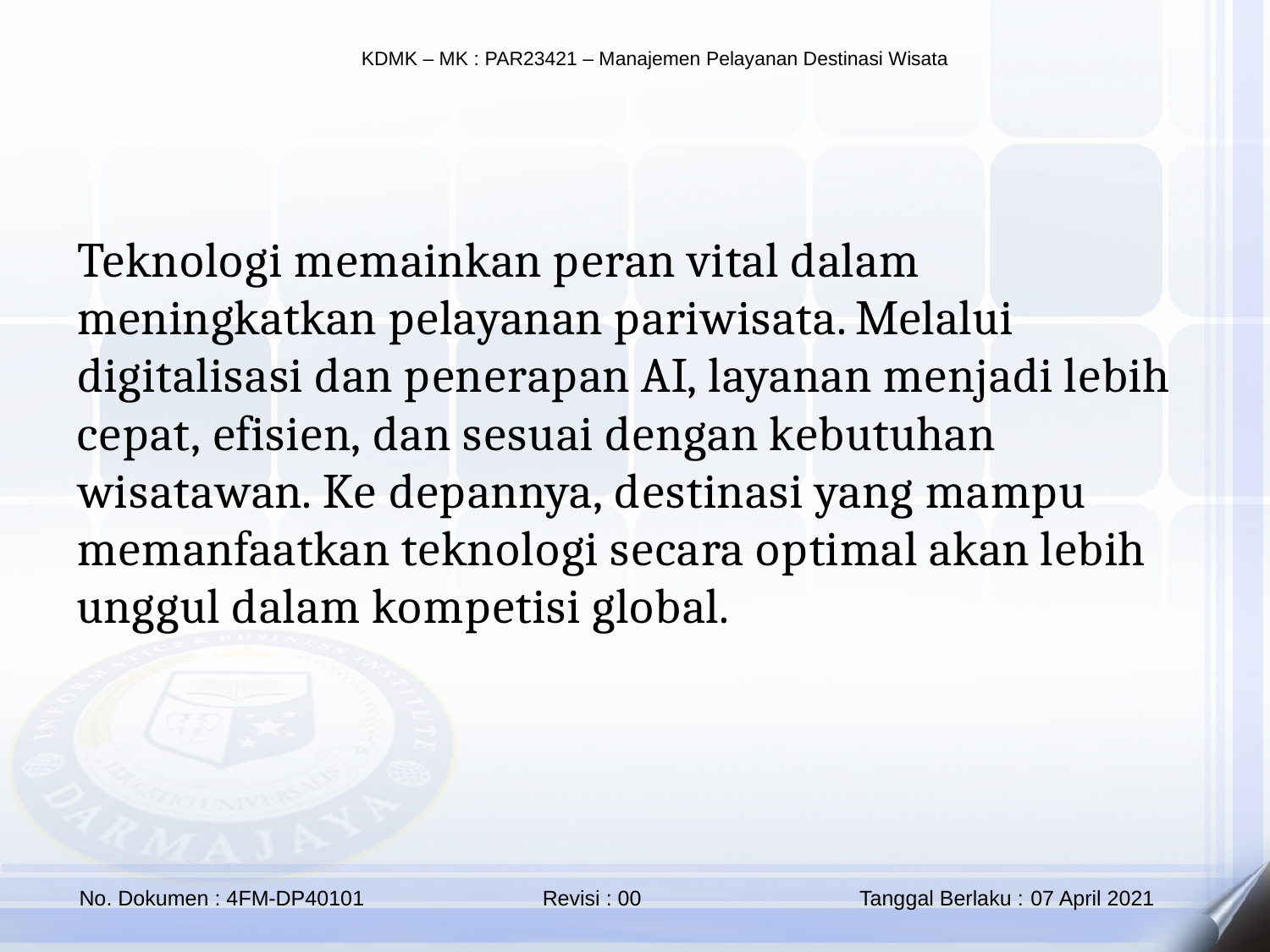

Teknologi memainkan peran vital dalam meningkatkan pelayanan pariwisata. Melalui digitalisasi dan penerapan AI, layanan menjadi lebih cepat, efisien, dan sesuai dengan kebutuhan wisatawan. Ke depannya, destinasi yang mampu memanfaatkan teknologi secara optimal akan lebih unggul dalam kompetisi global.